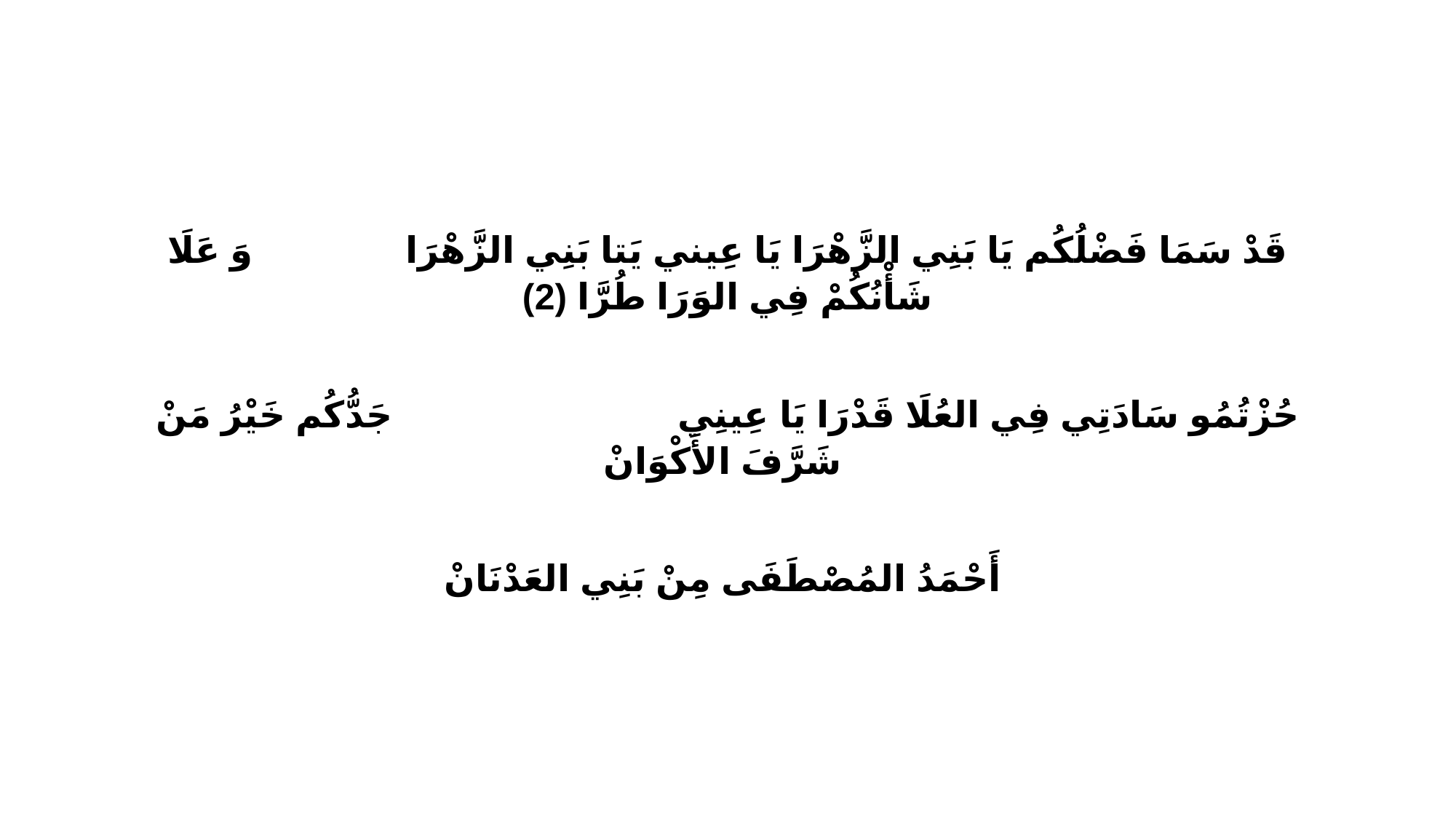

قَدْ سَمَا فَضْلُكُم يَا بَنِي الزَّهْرَا يَا عِيني يَتا بَنِي الزَّهْرَا               وَ عَلَا شَأْنُكُمْ فِي الوَرَا طُرَّا (2)

حُزْتُمُو سَادَتِي فِي العُلَا قَدْرَا يَا عِينِي                            جَدُّكُم خَيْرُ مَنْ شَرَّفَ الأَكْوَانْ

أَحْمَدُ المُصْطَفَى مِنْ بَنِي العَدْنَانْ